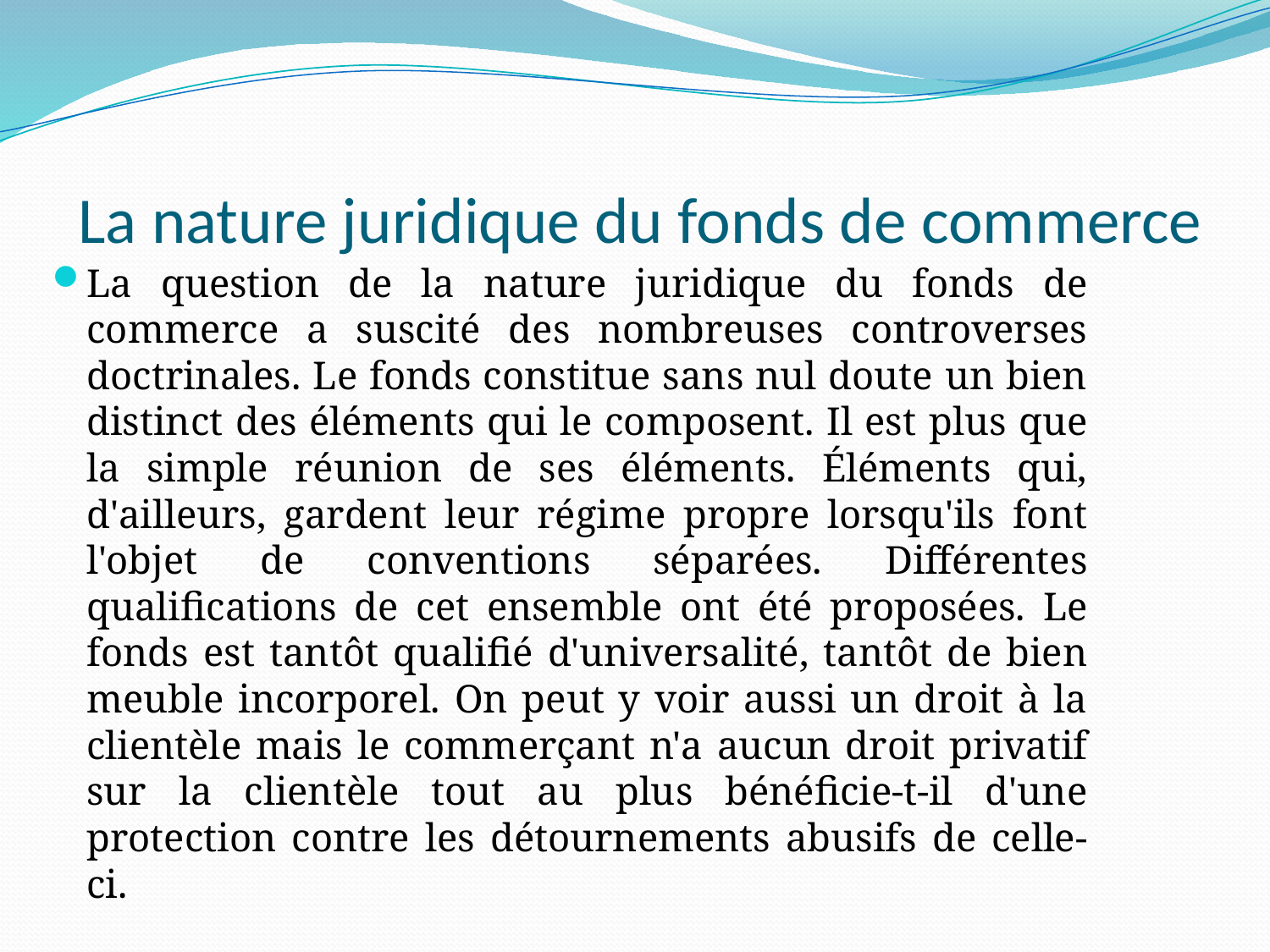

# La nature juridique du fonds de commerce

La question de la nature juridique du fonds de commerce a suscité des nombreuses controverses doctrinales. Le fonds constitue sans nul doute un bien distinct des éléments qui le composent. Il est plus que la simple réunion de ses éléments. Éléments qui, d'ailleurs, gardent leur régime propre lorsqu'ils font l'objet de conventions séparées. Différentes qualifications de cet ensemble ont été proposées. Le fonds est tantôt qualifié d'universalité, tantôt de bien meuble incorporel. On peut y voir aussi un droit à la clientèle mais le commerçant n'a aucun droit privatif sur la clientèle tout au plus bénéficie-t-il d'une protection contre les détournements abusifs de celle-ci.